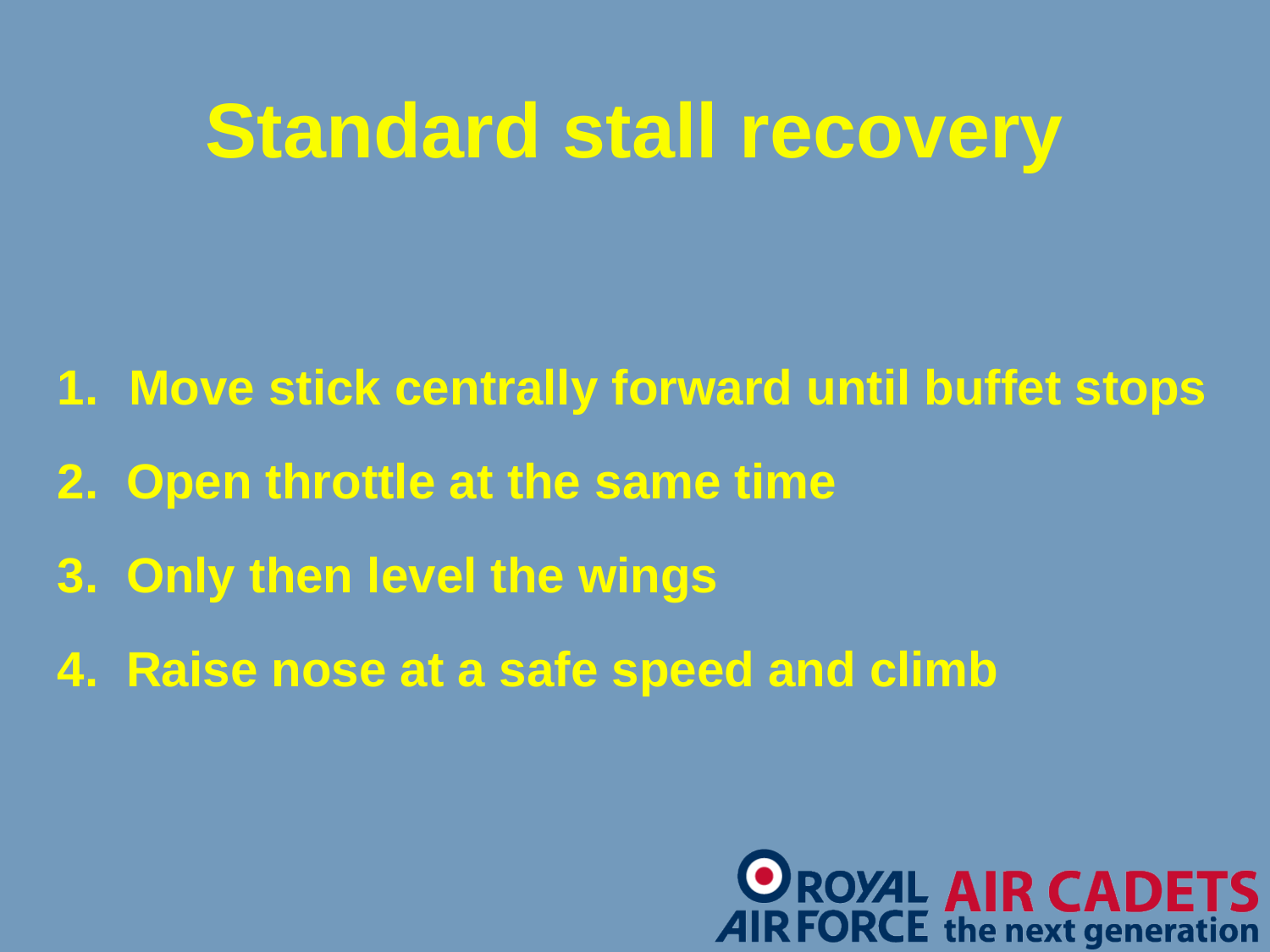

# Standard stall recovery
Move stick centrally forward until buffet stops

2.  Open throttle at the same time

3.  Only then level the wings

4.  Raise nose at a safe speed and climb